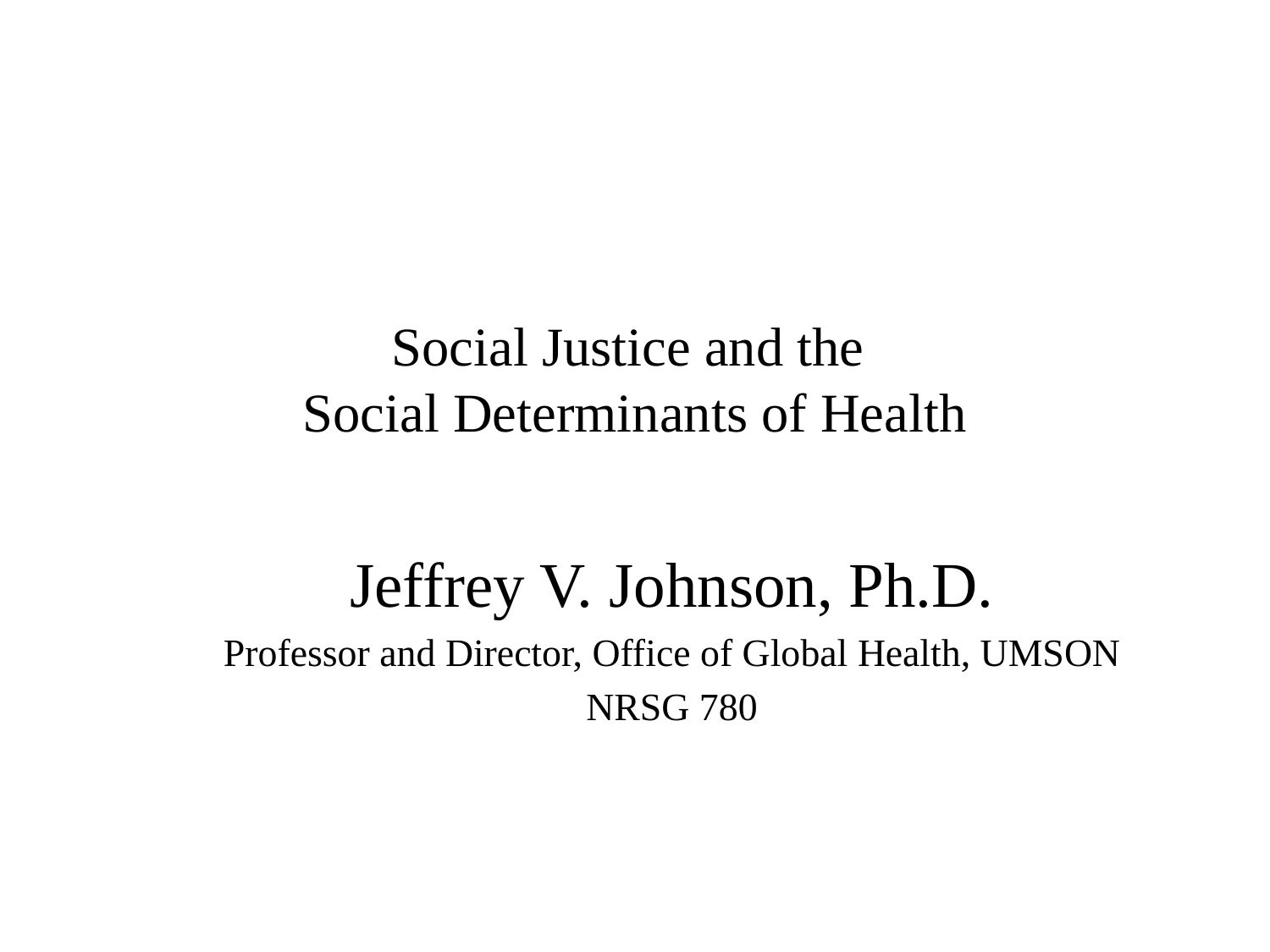

# Social Justice and the Social Determinants of Health
Jeffrey V. Johnson, Ph.D.
Professor and Director, Office of Global Health, UMSON
NRSG 780